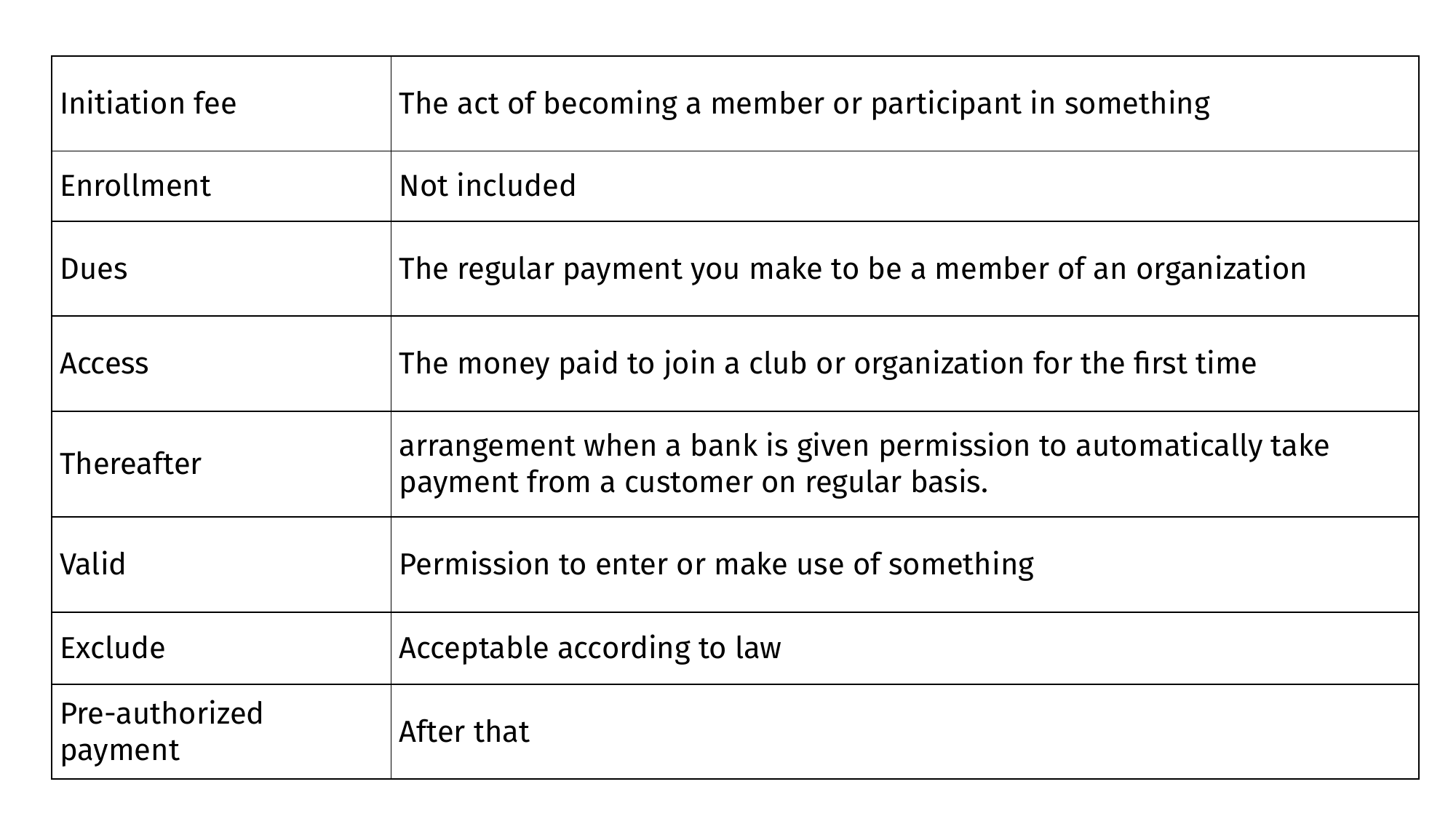

| Initiation fee | The act of becoming a member or participant in something |
| --- | --- |
| Enrollment | Not included |
| Dues | The regular payment you make to be a member of an organization |
| Access | The money paid to join a club or organization for the first time |
| Thereafter | arrangement when a bank is given permission to automatically take payment from a customer on regular basis. |
| Valid | Permission to enter or make use of something |
| Exclude | Acceptable according to law |
| Pre-authorized payment | After that |